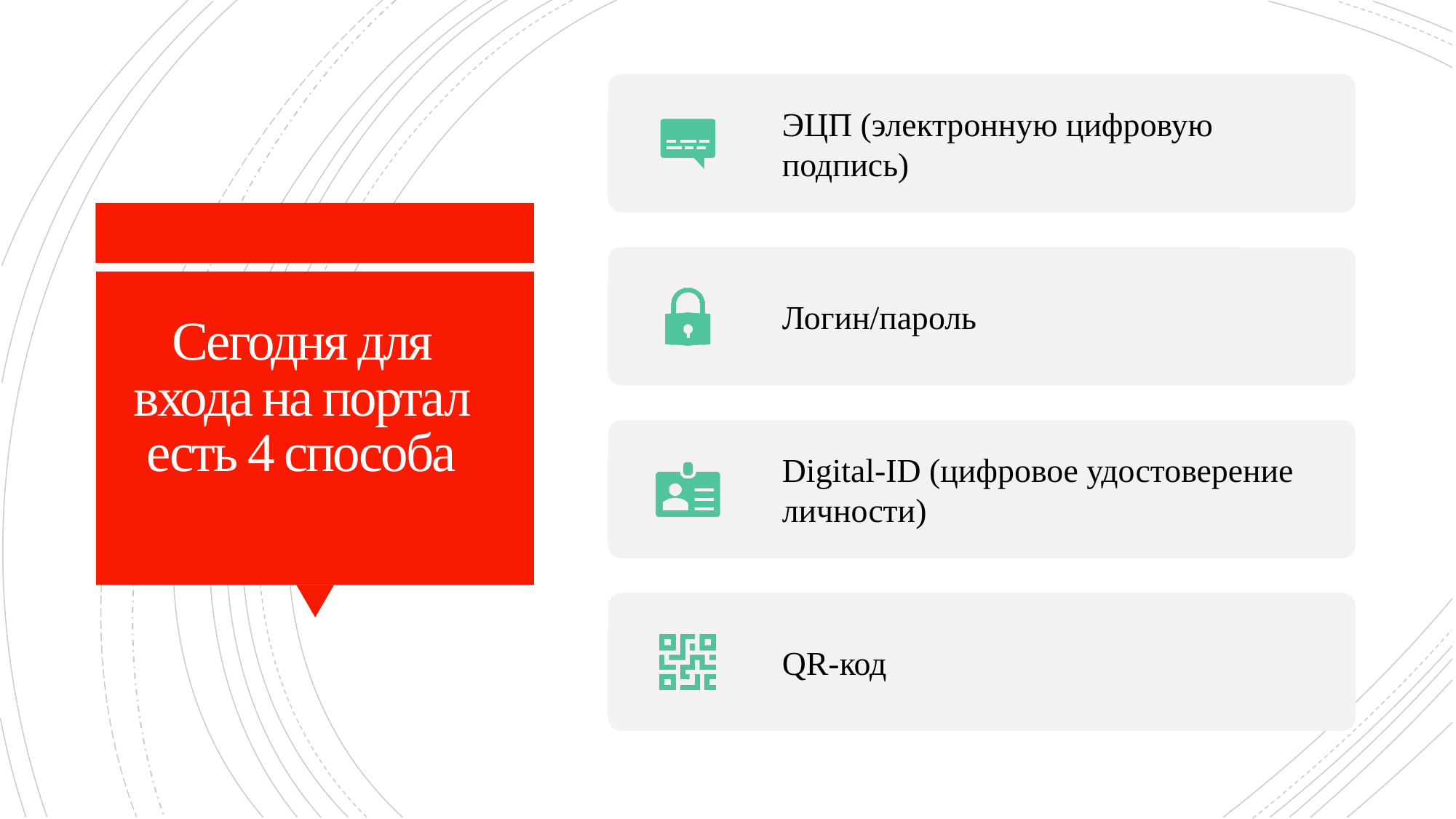

# Сегодня для входа на портал есть 4 способа
ЭЦП (электронную цифровую подпись)
Логин/пароль
Digital-ID (цифровое удостоверение личности)
QR-код